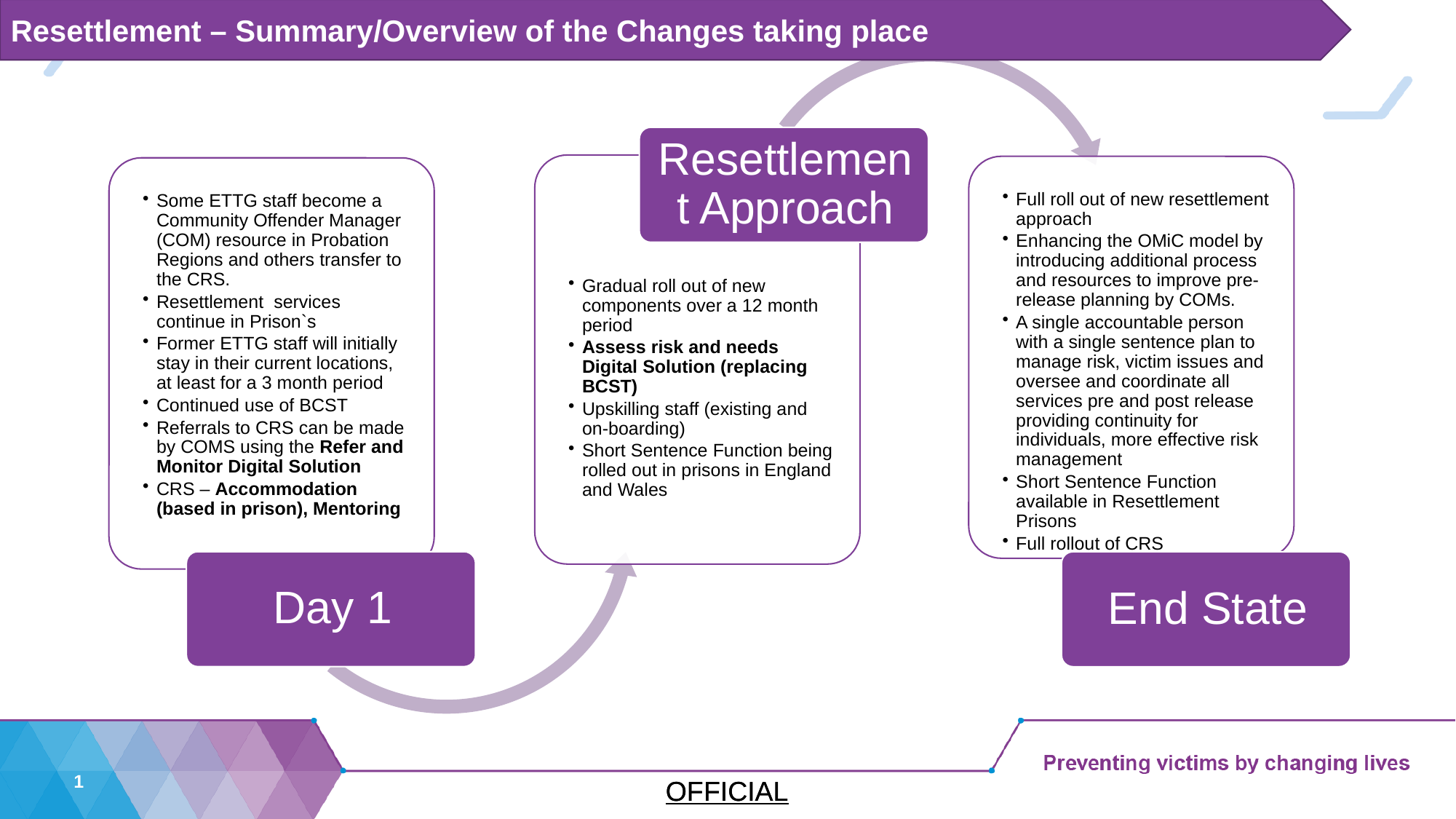

Resettlement – Summary/Overview of the Changes taking place
Some ETTG staff become a Community Offender Manager (COM) resource in Probation Regions and others transfer to the CRS.
Resettlement  services continue in Prison`s
Former ETTG staff will initially stay in their current locations, at least for a 3 month period
Continued use of BCST
Referrals to CRS can be made by COMS using the Refer and Monitor Digital Solution
CRS – Accommodation (based in prison), Mentoring
Day 1
Gradual roll out of new components over a 12 month period
Assess risk and needs Digital Solution (replacing BCST)
Upskilling staff (existing and on-boarding)
Short Sentence Function being rolled out in prisons in England and Wales
Resettlement Approach
Full roll out of new resettlement approach
Enhancing the OMiC model by introducing additional process and resources to improve pre-release planning by COMs.
A single accountable person with a single sentence plan to manage risk, victim issues and oversee and coordinate all services pre and post release providing continuity for individuals, more effective risk management
Short Sentence Function available in Resettlement Prisons
Full rollout of CRS

End State
1